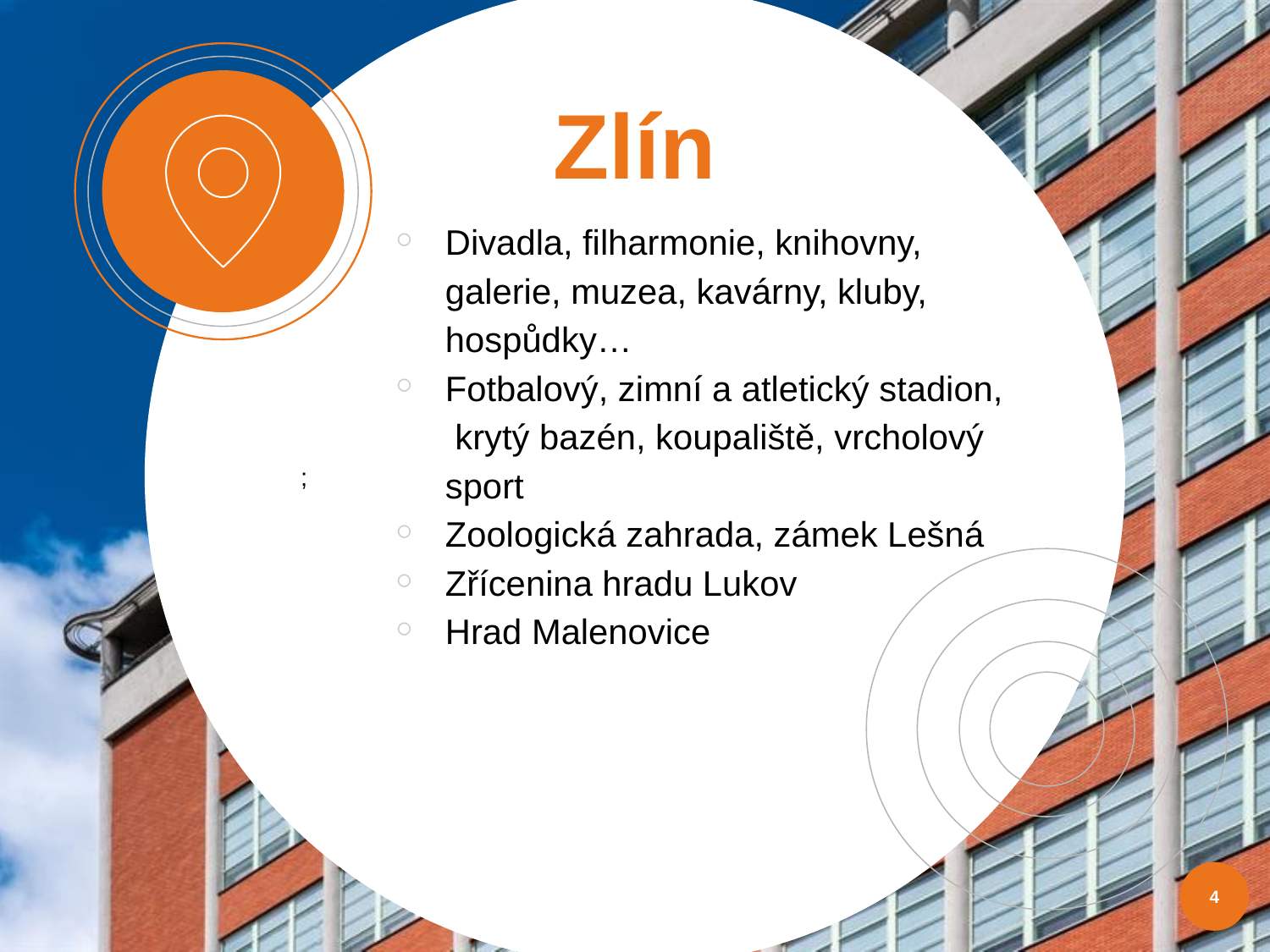

;

Zlín

Divadla, filharmonie, knihovny, galerie, muzea, kavárny, kluby, hospůdky…
Fotbalový, zimní a atletický stadion,  krytý bazén, koupaliště, vrcholový sport
Zoologická zahrada, zámek Lešná
Zřícenina hradu Lukov
Hrad Malenovice

4